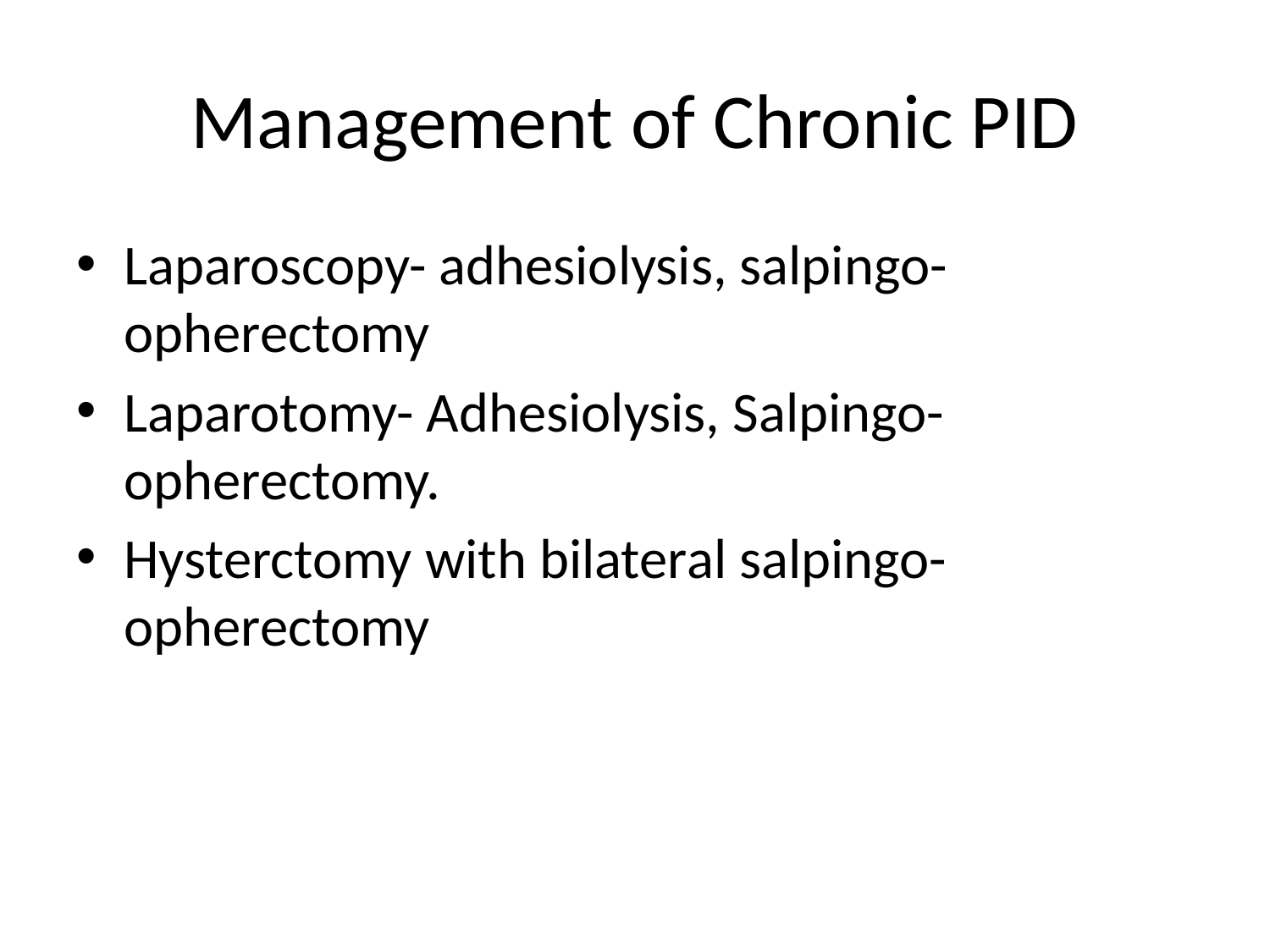

# Management of Chronic PID
Laparoscopy- adhesiolysis, salpingo-opherectomy
Laparotomy- Adhesiolysis, Salpingo-opherectomy.
Hysterctomy with bilateral salpingo-opherectomy